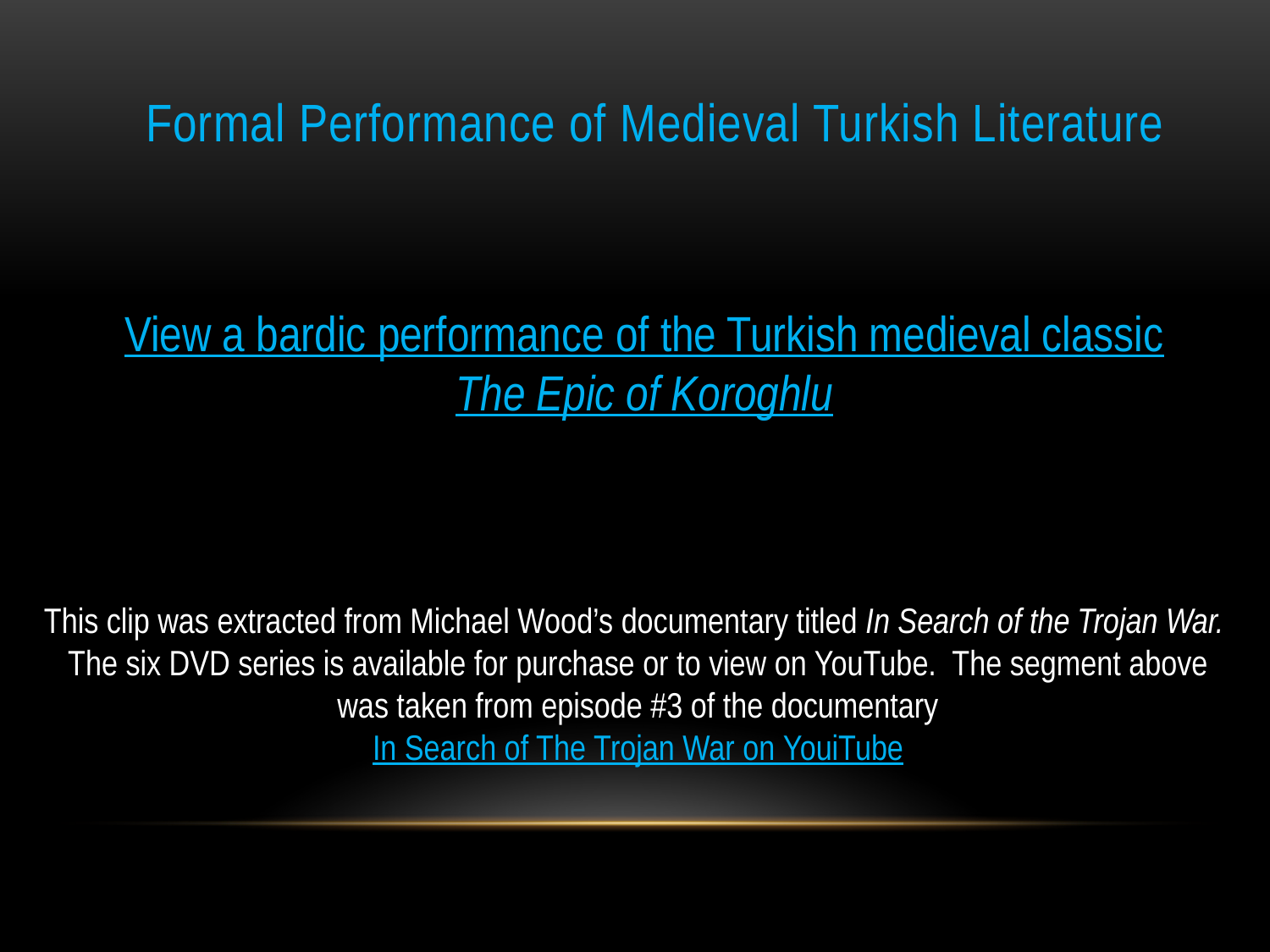

# Formal Performance of Medieval Turkish Literature
View a bardic performance of the Turkish medieval classic
The Epic of Koroghlu
This clip was extracted from Michael Wood’s documentary titled In Search of the Trojan War.
The six DVD series is available for purchase or to view on YouTube.  The segment above
was taken from episode #3 of the documentary
In Search of The Trojan War on YouiTube